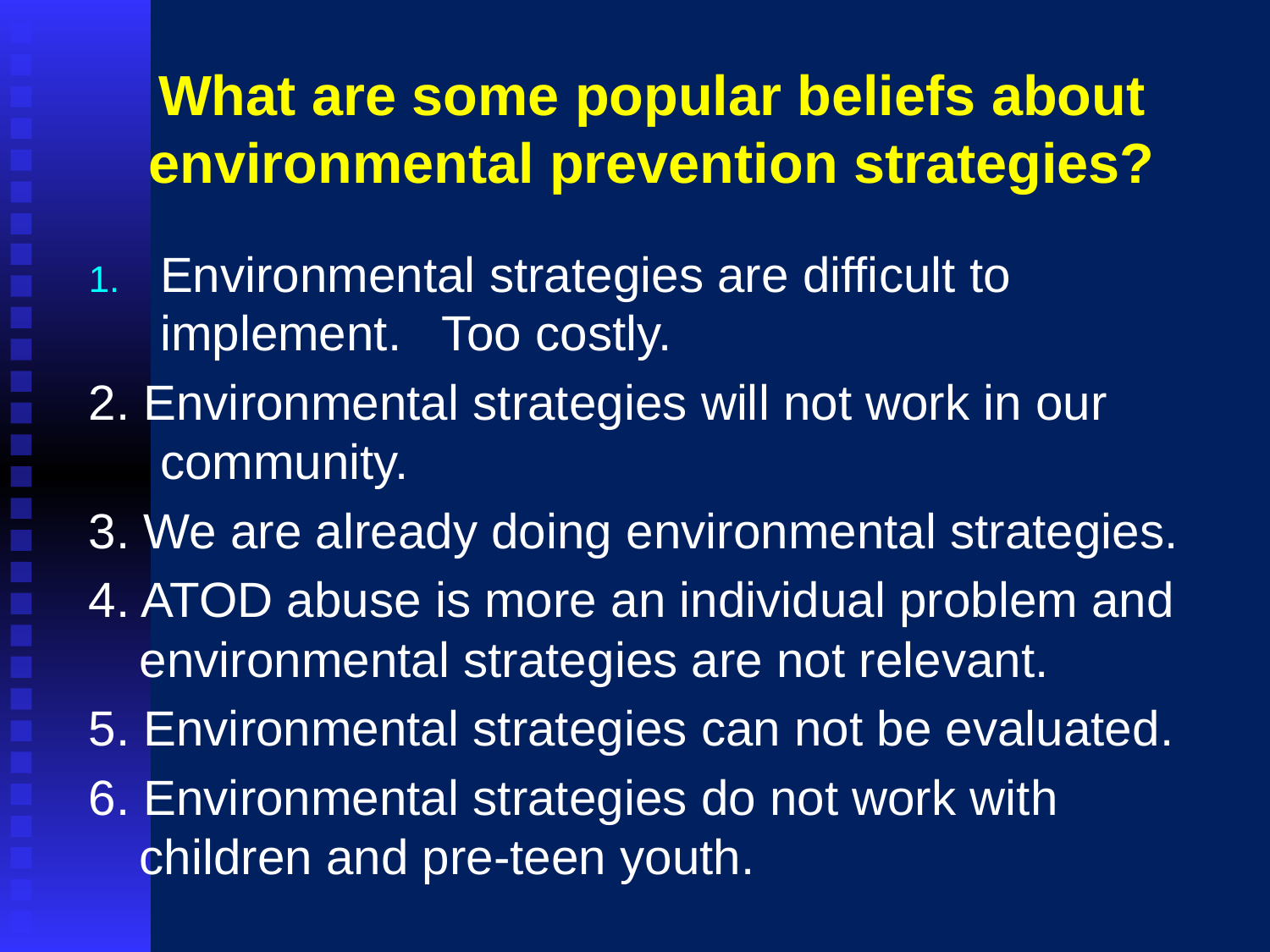

# What are some popular beliefs about environmental prevention strategies?
Environmental strategies are difficult to implement.   Too costly.
2. Environmental strategies will not work in our community.
3. We are already doing environmental strategies.
4. ATOD abuse is more an individual problem and environmental strategies are not relevant.
5. Environmental strategies can not be evaluated.
6. Environmental strategies do not work with children and pre-teen youth.